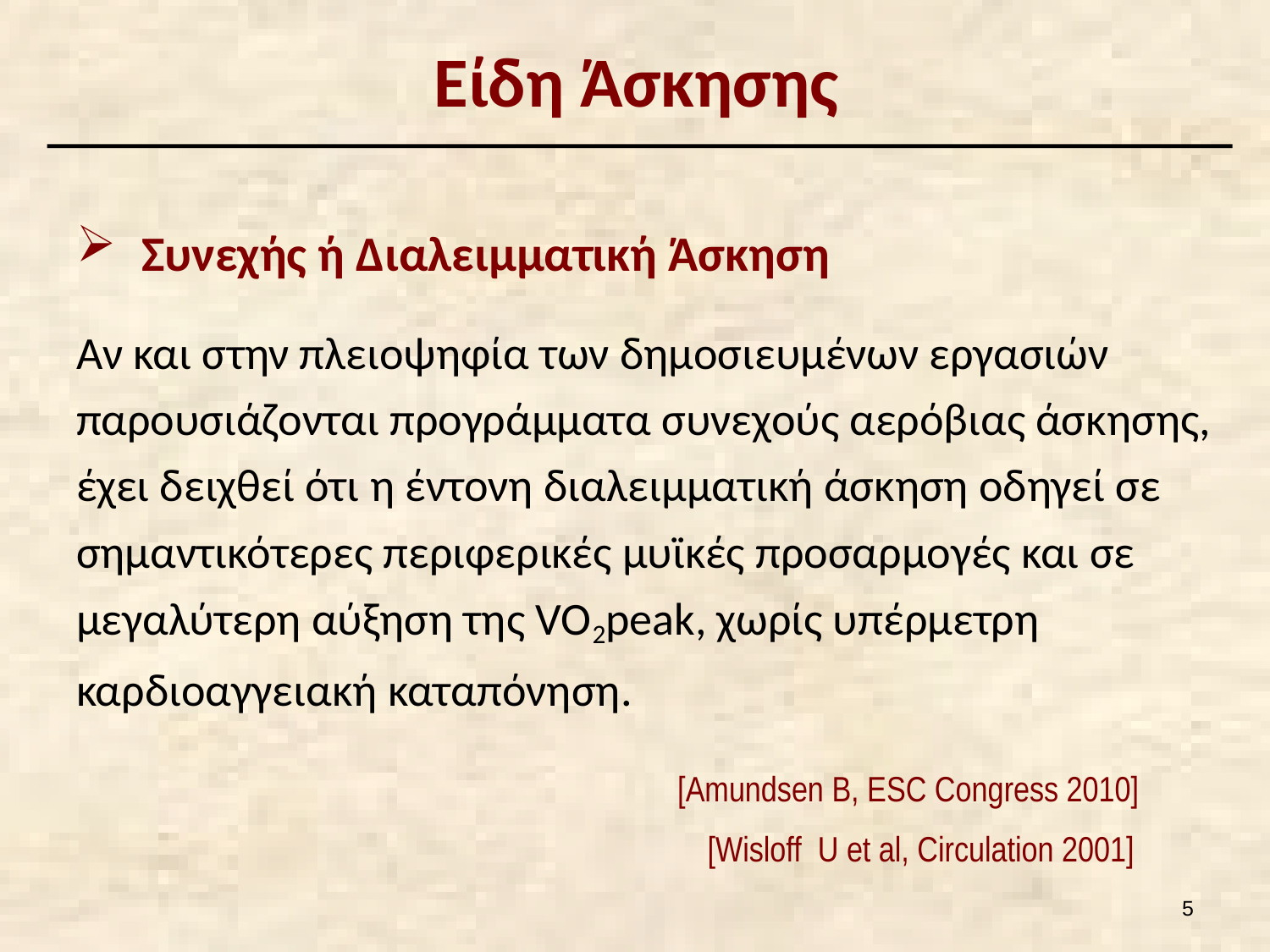

# Είδη Άσκησης

  Συνεχής ή Διαλειμματική Άσκηση

Αν και στην πλειοψηφία των δημοσιευμένων εργασιών παρουσιάζονται προγράμματα συνεχούς αερόβιας άσκησης, έχει δειχθεί ότι η έντονη διαλειμματική άσκηση οδηγεί σε σημαντικότερες περιφερικές μυϊκές προσαρμογές και σε μεγαλύτερη αύξηση της VO2peak, χωρίς υπέρμετρη καρδιοαγγειακή καταπόνηση.
[Amundsen B, ESC Congress 2010]
[Wisloff  U et al, Circulation 2001]
5